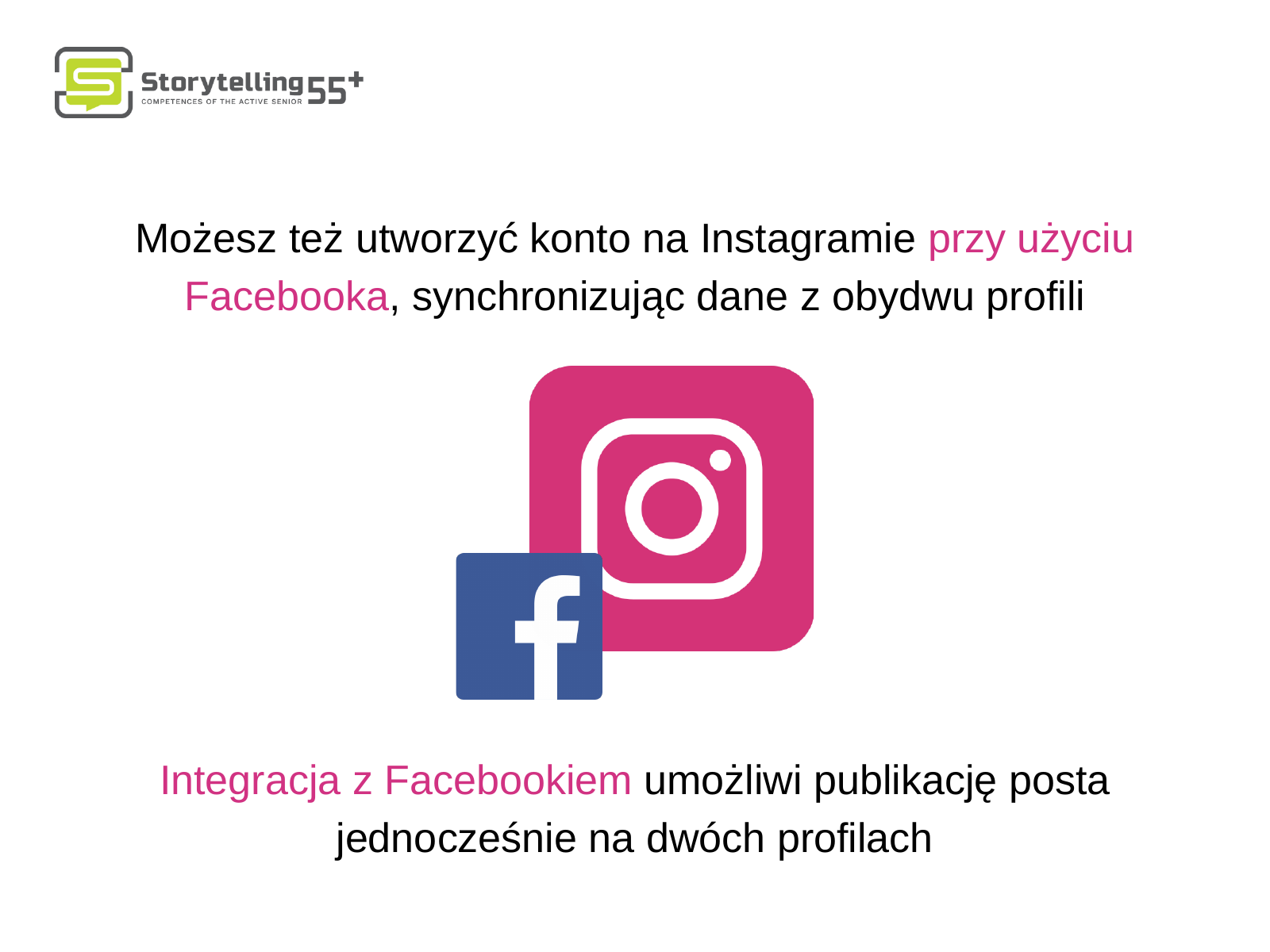

Możesz też utworzyć konto na Instagramie przy użyciu Facebooka, synchronizując dane z obydwu profili

Integracja z Facebookiem umożliwi publikację posta jednocześnie na dwóch profilach